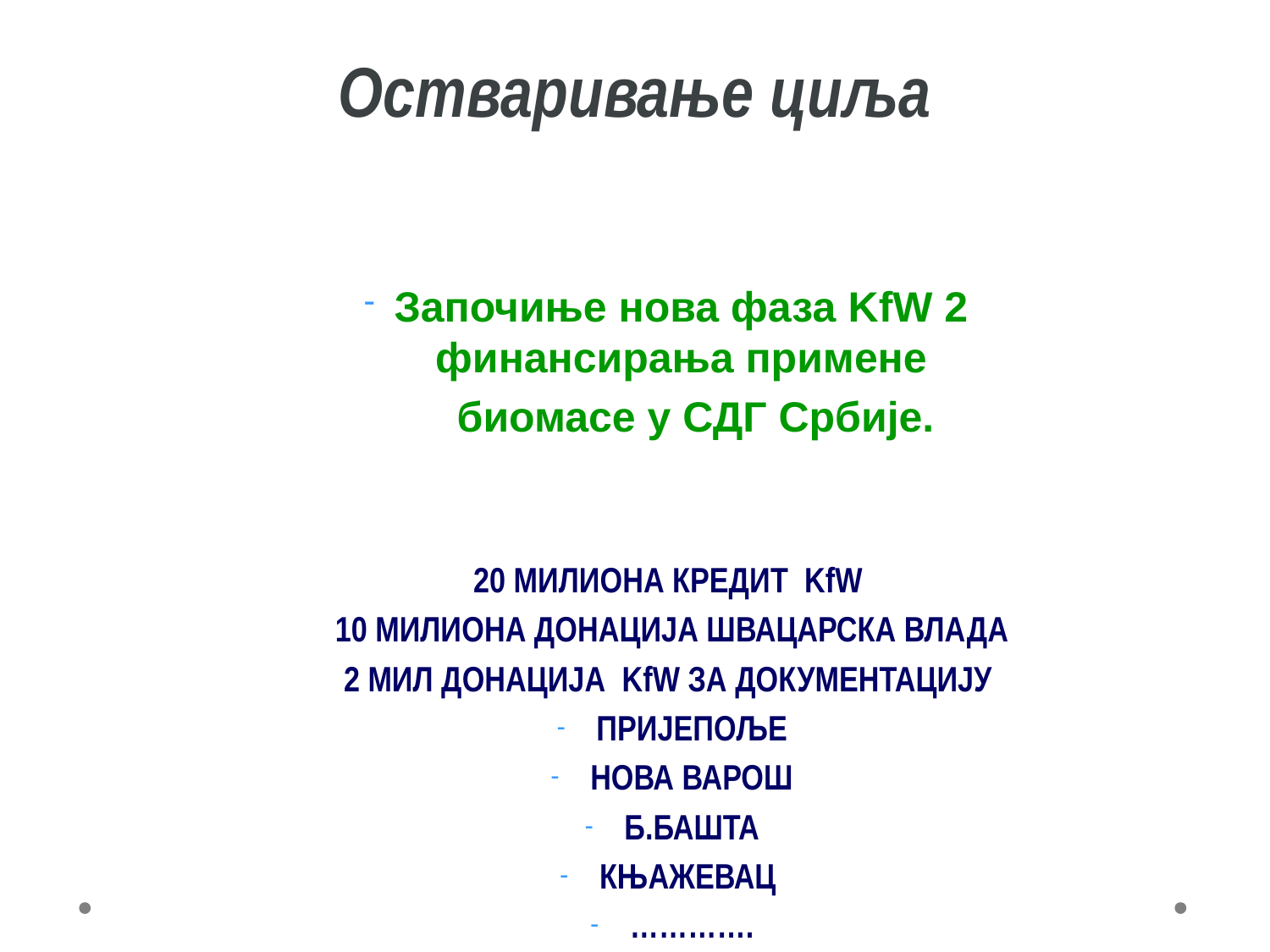

# Остваривање циља
Започиње нова фаза KfW 2  финансирања примене
    биомасе у СДГ Србије.

20 МИЛИОНА КРЕДИТ  KfW
10 МИЛИОНА ДОНАЦИЈА ШВАЦАРСКА ВЛАДА
2 МИЛ ДОНАЦИЈА  KfW ЗА ДОКУМЕНТАЦИЈУ
ПРИЈЕПОЉЕ
НОВА ВАРОШ
Б.БАШТА
КЊАЖЕВАЦ
………….